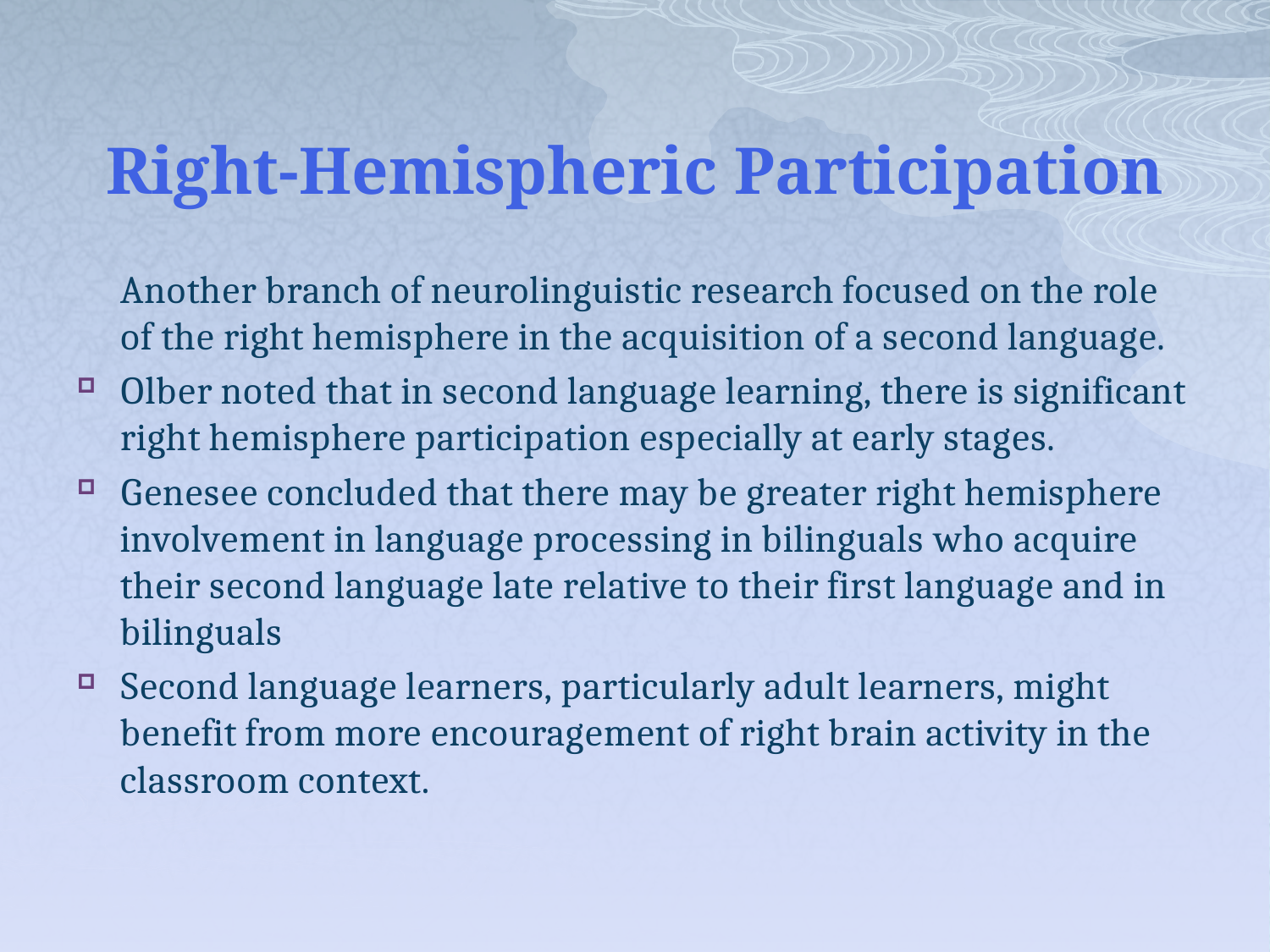

# Right-Hemispheric Participation
	Another branch of neurolinguistic research focused on the role of the right hemisphere in the acquisition of a second language.
Olber noted that in second language learning, there is significant right hemisphere participation especially at early stages.
Genesee concluded that there may be greater right hemisphere involvement in language processing in bilinguals who acquire their second language late relative to their first language and in bilinguals
Second language learners, particularly adult learners, might benefit from more encouragement of right brain activity in the classroom context.